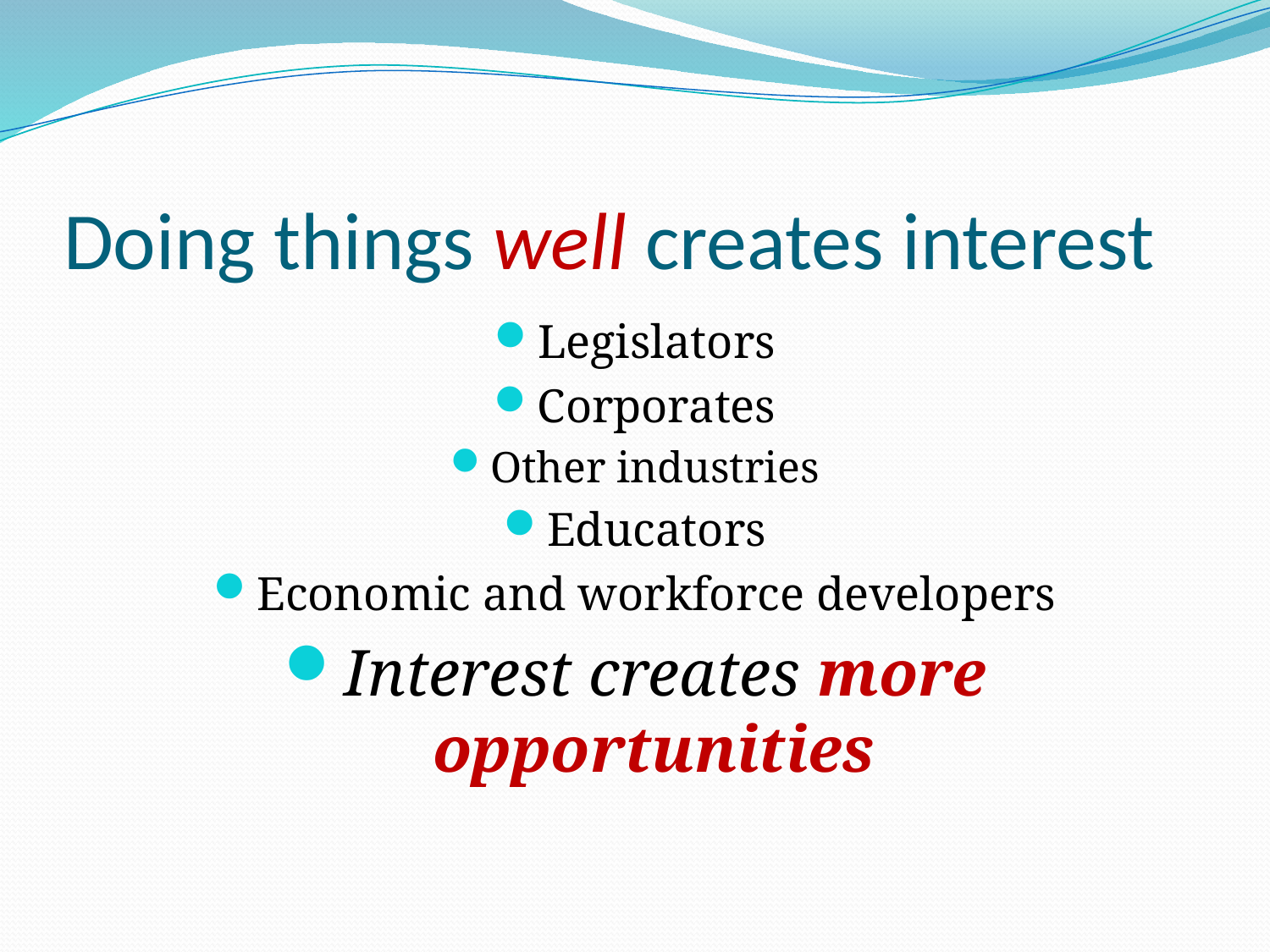

# Doing things well creates interest
Legislators
Corporates
Other industries
Educators
Economic and workforce developers
Interest creates more opportunities